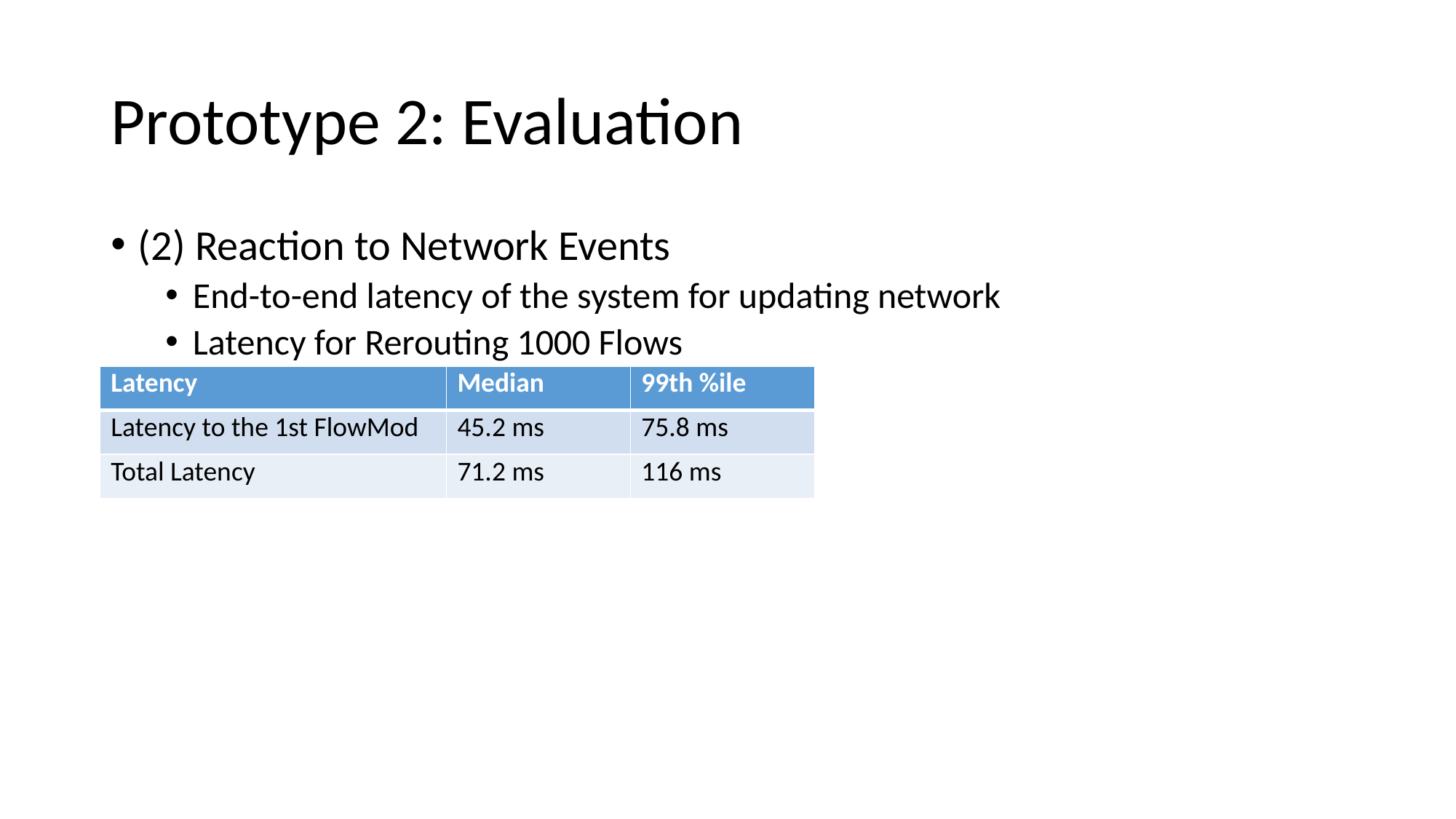

# Prototype 2: Evaluation
(2) Reaction to Network Events
End-to-end latency of the system for updating network
Latency for Rerouting 1000 Flows
| Latency | Median | 99th %ile |
| --- | --- | --- |
| Latency to the 1st FlowMod | 45.2 ms | 75.8 ms |
| Total Latency | 71.2 ms | 116 ms |